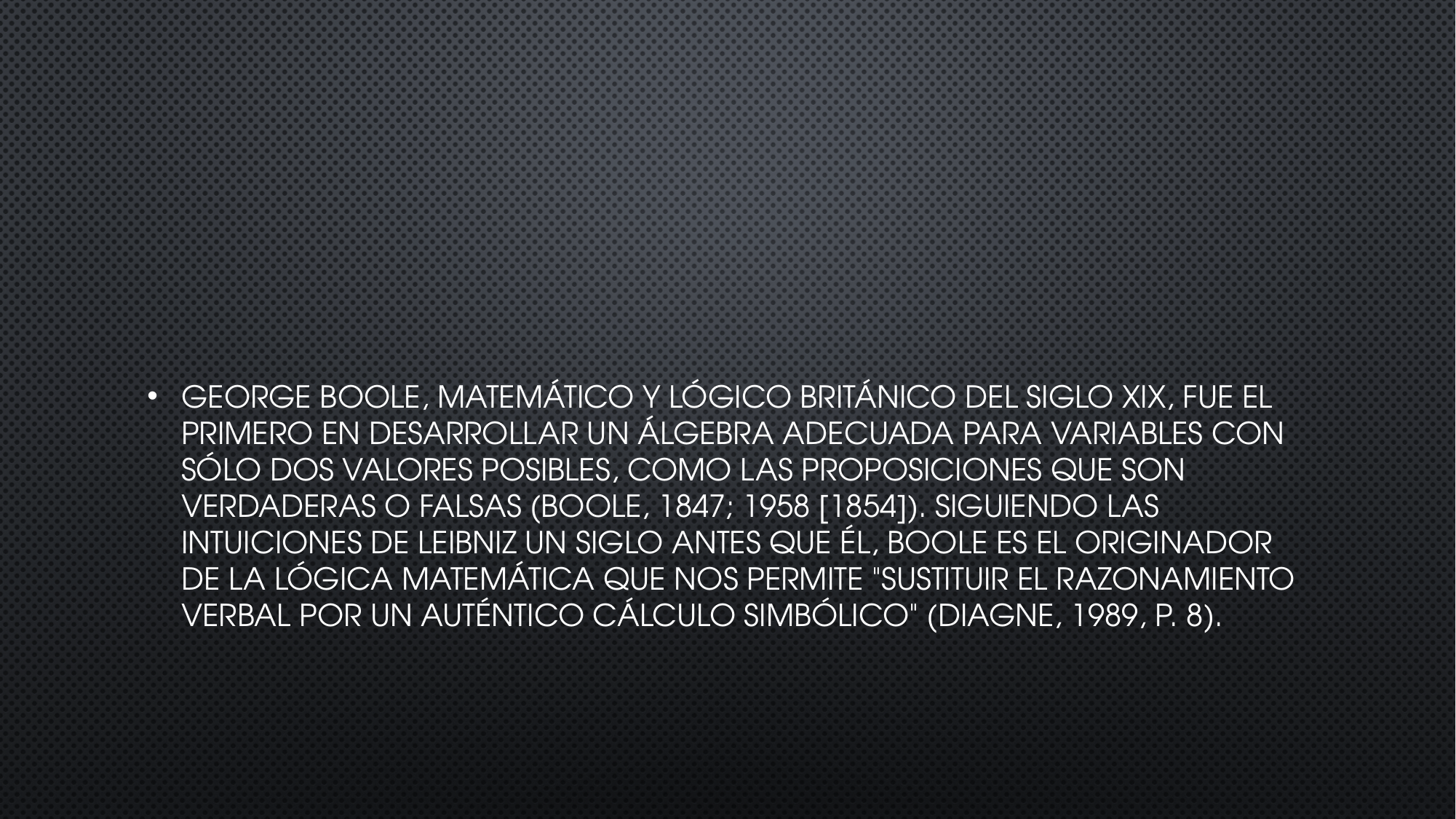

#
George Boole, matemático y lógico británico del siglo XIX, fue el primero en desarrollar un álgebra adecuada para variables con sólo dos valores posibles, como las proposiciones que son verdaderas o falsas (Boole, 1847; 1958 [1854]). Siguiendo las intuiciones de Leibniz un siglo antes que él, Boole es el originador de la lógica matemática que nos permite "sustituir el razonamiento verbal por un auténtico cálculo simbólico" (Diagne, 1989, p. 8).